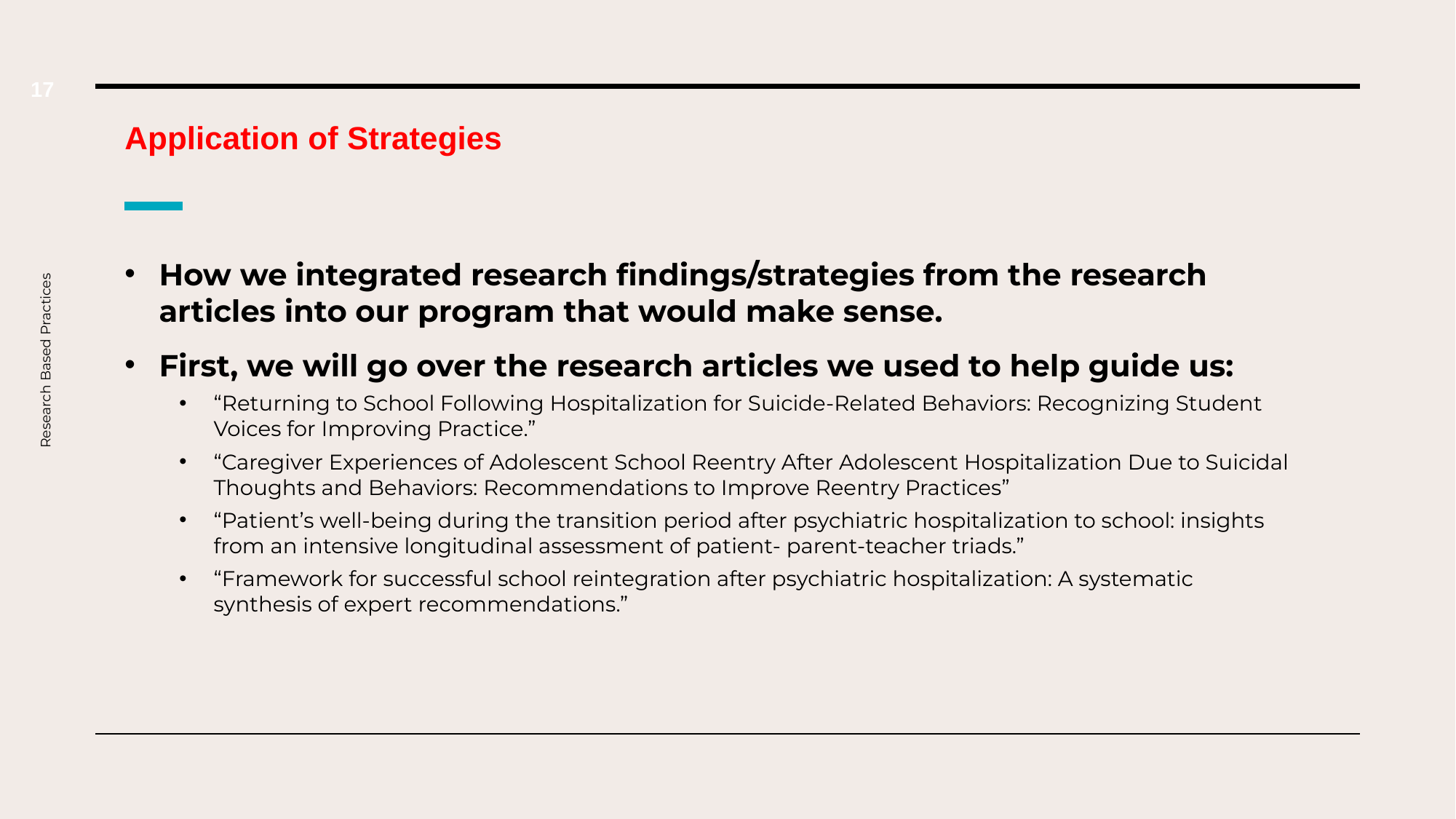

17
Application of Strategies
How we integrated research findings/strategies from the research articles into our program that would make sense.
First, we will go over the research articles we used to help guide us:
“Returning to School Following Hospitalization for Suicide-Related Behaviors: Recognizing Student Voices for Improving Practice.”
“Caregiver Experiences of Adolescent School Reentry After Adolescent Hospitalization Due to Suicidal Thoughts and Behaviors: Recommendations to Improve Reentry Practices”
“Patient’s well-being during the transition period after psychiatric hospitalization to school: insights from an intensive longitudinal assessment of patient- parent-teacher triads.”
“Framework for successful school reintegration after psychiatric hospitalization: A systematic synthesis of expert recommendations.”

Research Based Practices